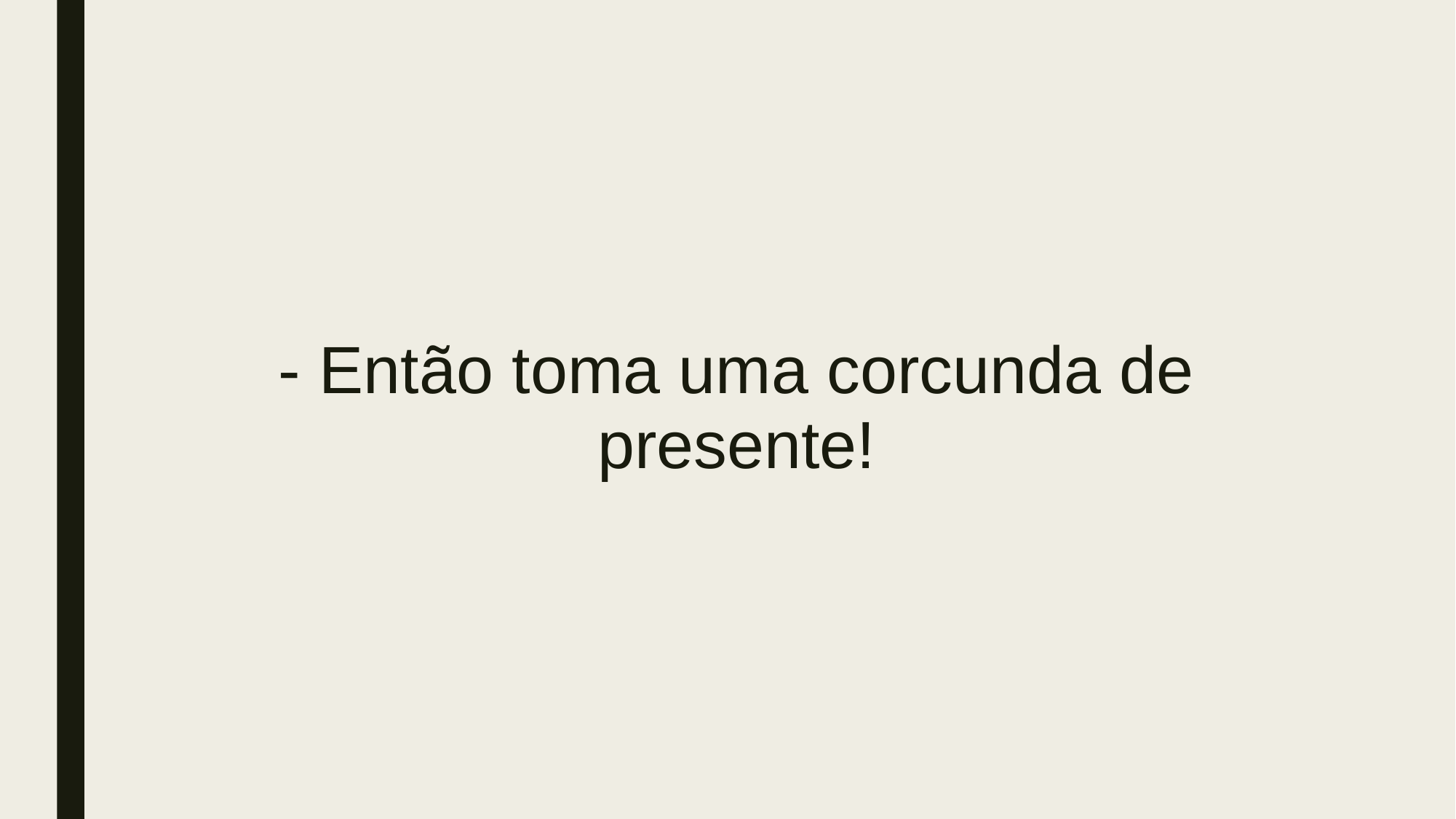

#

- Então toma uma corcunda de presente!